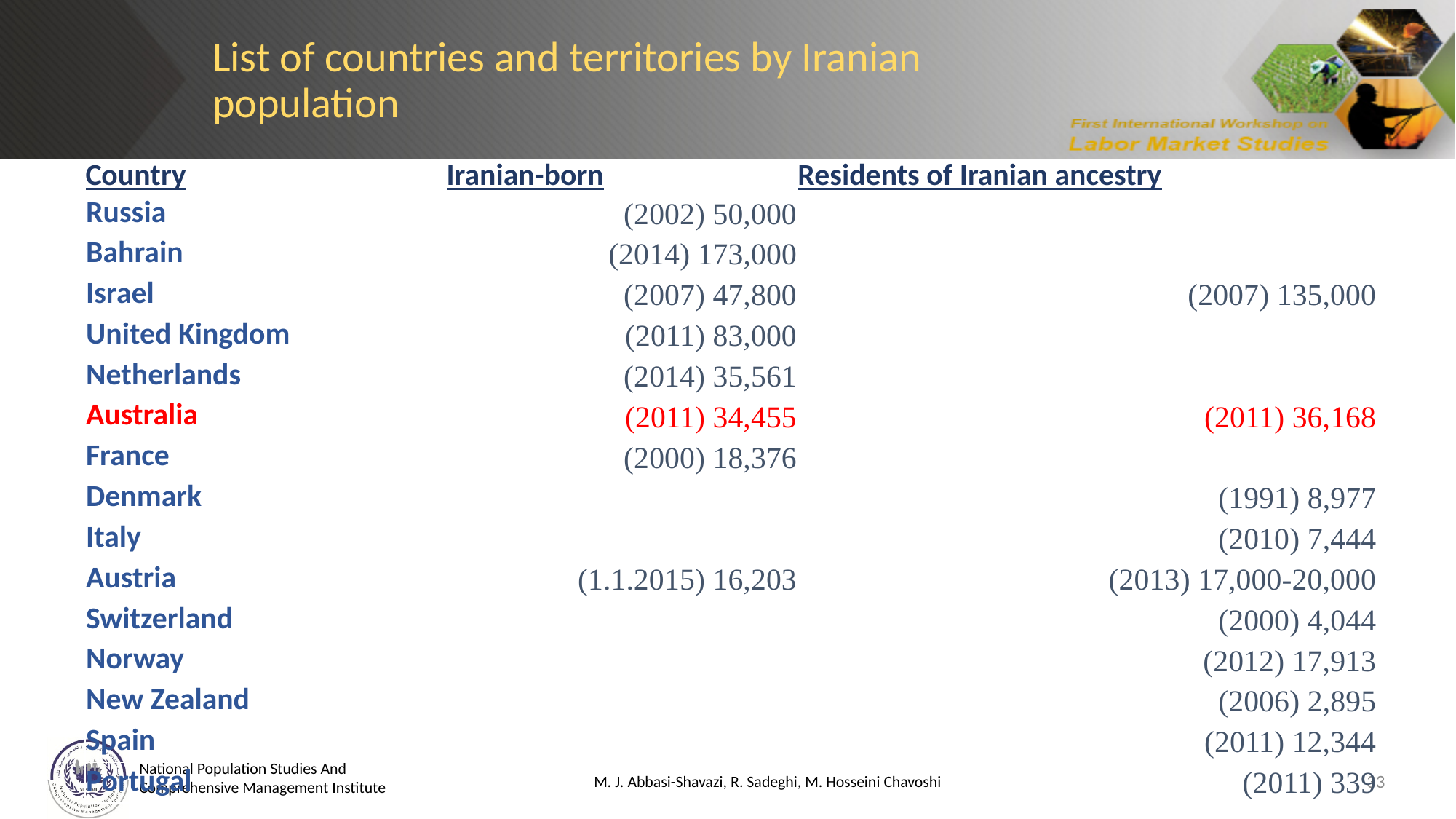

List of countries and territories by Iranian population
| Country | Iranian-born | Residents of Iranian ancestry |
| --- | --- | --- |
| Russia | 50,000 (2002) |  |
| Bahrain | 173,000 (2014) |  |
| Israel | 47,800 (2007) | 135,000 (2007) |
| United Kingdom | 83,000 (2011) |  |
| Netherlands | 35,561 (2014) |  |
| Australia | 34,455 (2011) | 36,168 (2011) |
| France | 18,376 (2000) |  |
| Denmark |  | 8,977 (1991) |
| Italy |  | 7,444 (2010) |
| Austria | 16,203 (1.1.2015) | 17,000-20,000 (2013) |
| Switzerland |  | 4,044 (2000) |
| Norway |  | 17,913 (2012) |
| New Zealand |  | 2,895 (2006) |
| Spain |  | 12,344 (2011) |
| Portugal |  | 339 (2011) |
M. J. Abbasi-Shavazi, R. Sadeghi, M. Hosseini Chavoshi
33